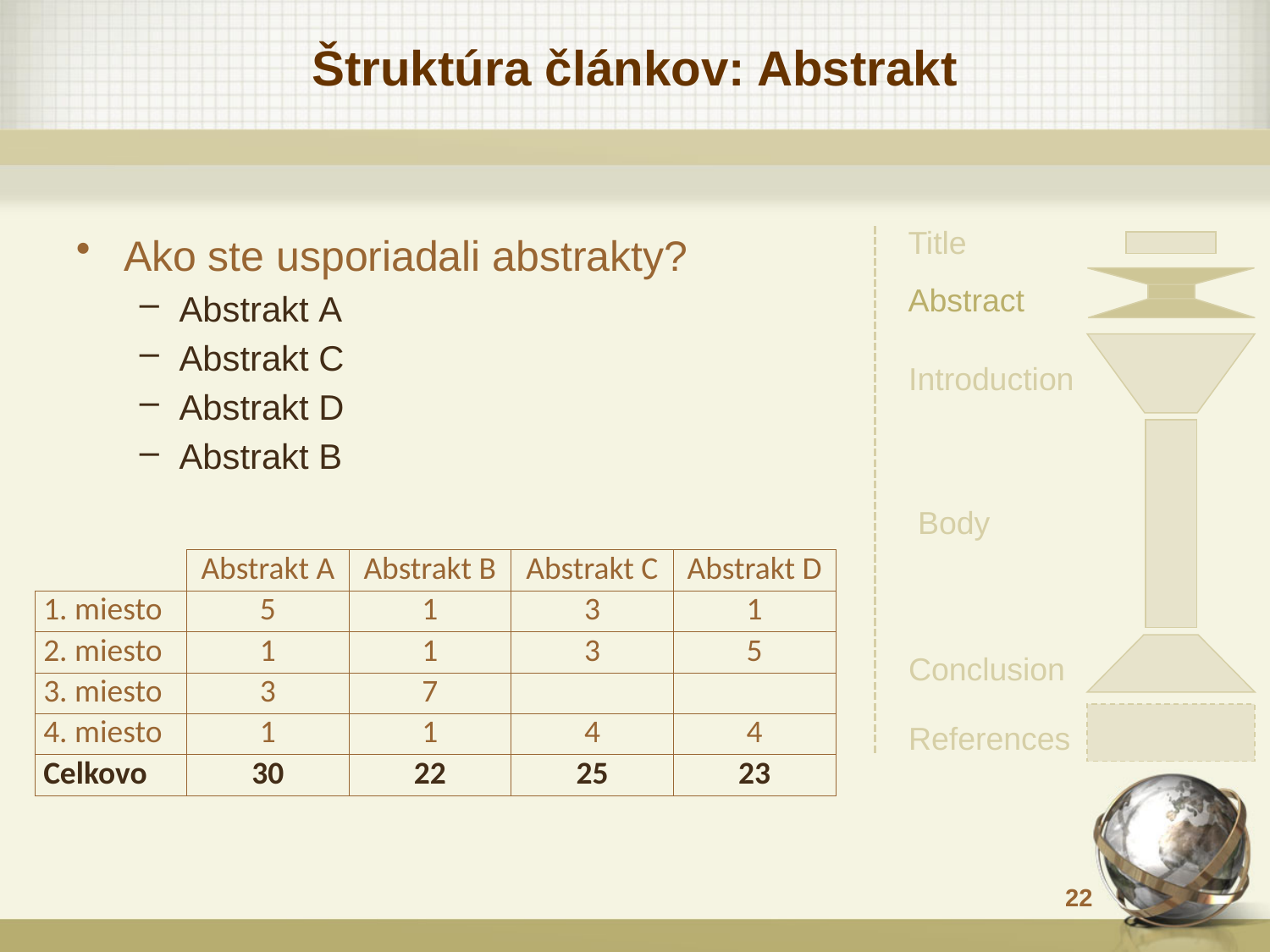

# Štruktúra článkov: Abstrakt
Title

Abstract

Introduction

Body

Conclusion

References
Ako ste usporiadali abstrakty?
Abstrakt A
Abstrakt C
Abstrakt D
Abstrakt B
|  | Abstrakt A | Abstrakt B | Abstrakt C | Abstrakt D |
| --- | --- | --- | --- | --- |
| 1. miesto | 5 | 1 | 3 | 1 |
| 2. miesto | 1 | 1 | 3 | 5 |
| 3. miesto | 3 | 7 |  |  |
| 4. miesto | 1 | 1 | 4 | 4 |
| Celkovo | 30 | 22 | 25 | 23 |